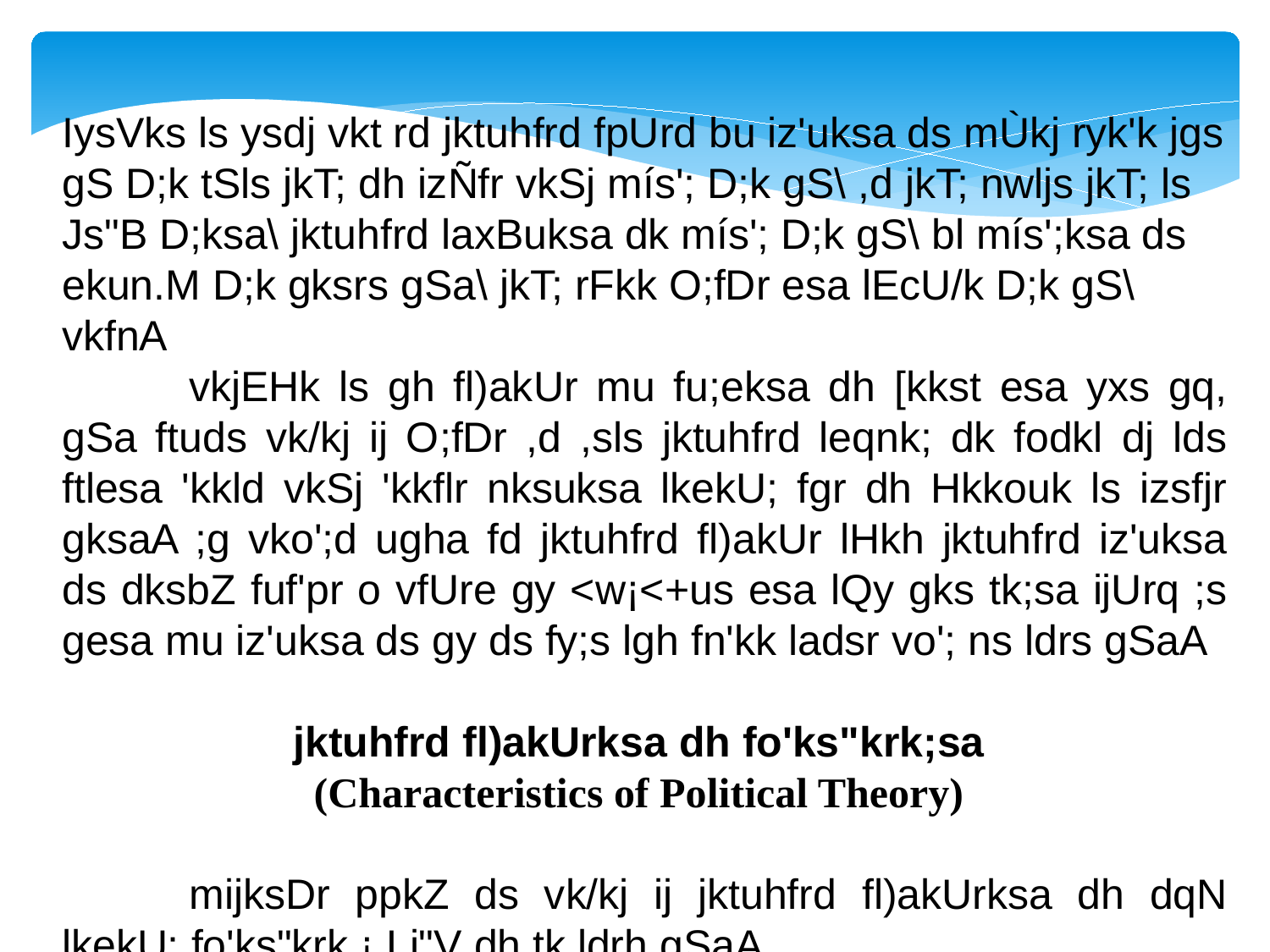

IysVks ls ysdj vkt rd jktuhfrd fpUrd bu iz'uksa ds mÙkj ryk'k jgs gS D;k tSls jkT; dh izÑfr vkSj mís'; D;k gS\ ,d jkT; nwljs jkT; ls Js"B D;ksa\ jktuhfrd laxBuksa dk mís'; D;k gS\ bl mís';ksa ds ekun.M D;k gksrs gSa\ jkT; rFkk O;fDr esa lEcU/k D;k gS\ vkfnA
	vkjEHk ls gh fl)akUr mu fu;eksa dh [kkst esa yxs gq, gSa ftuds vk/kj ij O;fDr ,d ,sls jktuhfrd leqnk; dk fodkl dj lds ftlesa 'kkld vkSj 'kkflr nksuksa lkekU; fgr dh Hkkouk ls izsfjr gksaA ;g vko';d ugha fd jktuhfrd fl)akUr lHkh jktuhfrd iz'uksa ds dksbZ fuf'pr o vfUre gy <w¡<+us esa lQy gks tk;sa ijUrq ;s gesa mu iz'uksa ds gy ds fy;s lgh fn'kk ladsr vo'; ns ldrs gSaA

jktuhfrd fl)akUrksa dh fo'ks"krk;sa
(Characteristics of Political Theory)

	mijksDr ppkZ ds vk/kj ij jktuhfrd fl)akUrksa dh dqN lkekU; fo'ks"krk,¡ Li"V dh tk ldrh gSaA
IzkFke jktuhfrd fl)akUr ewyr% O;fDr dh ckSf)d vkSj jktuhfrd Ñfr gSaA